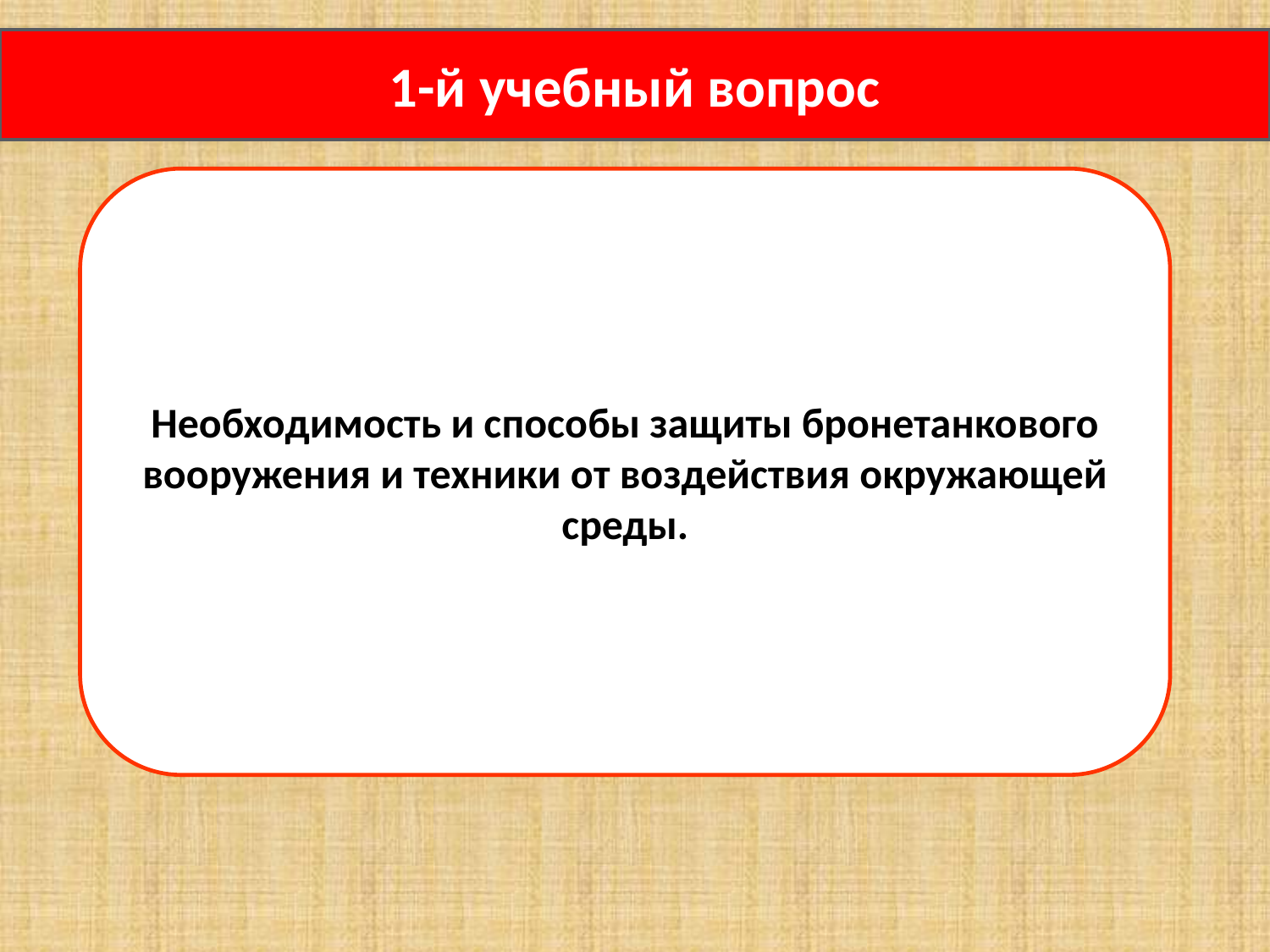

1-й учебный вопрос
Необходимость и способы защиты бронетанкового вооружения и техники от воздействия окружающей среды.